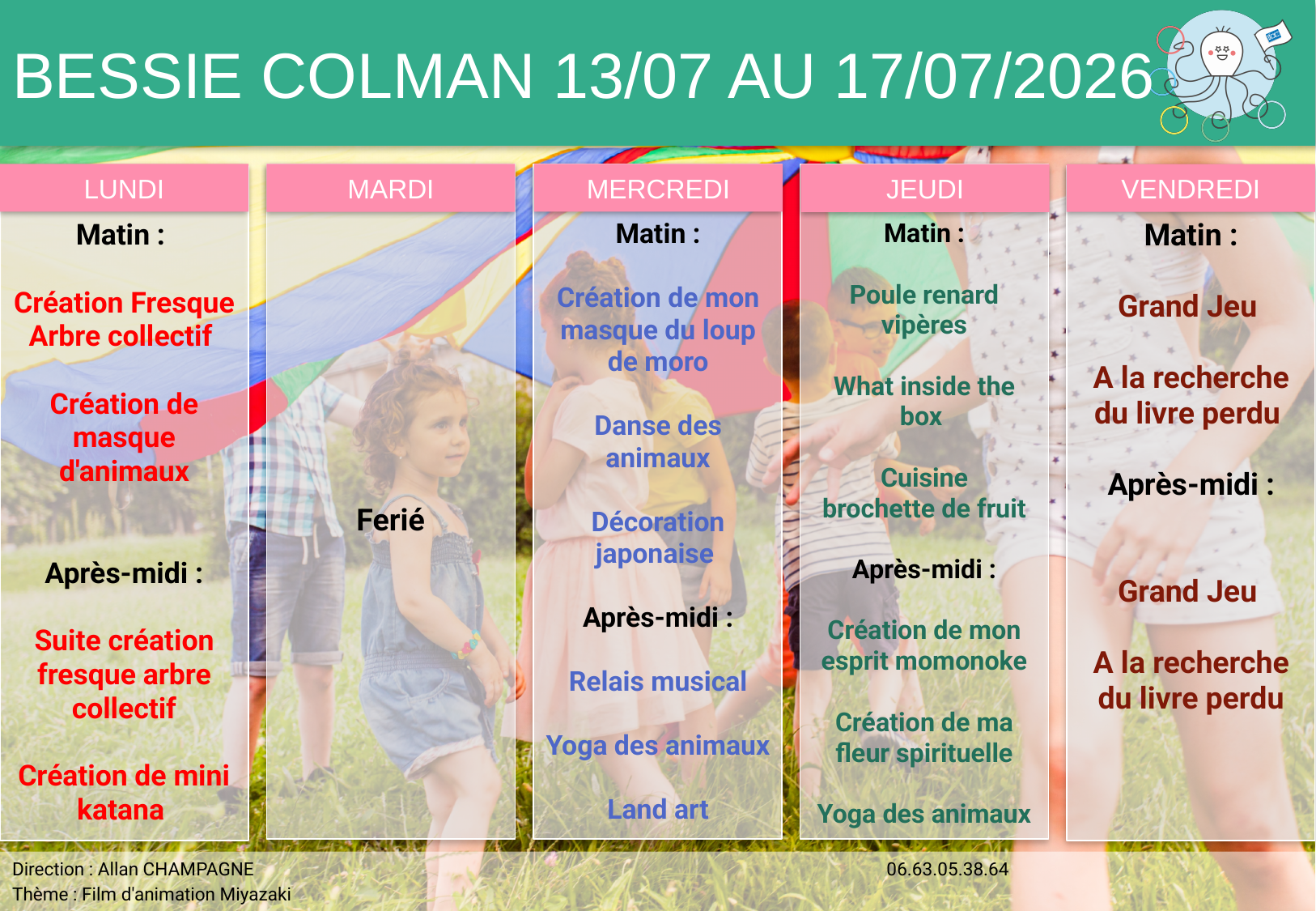

BESSIE COLMAN 13/07 AU 17/07/2026

Ferié
Matin :

Grand Jeu

A la recherche du livre perdu

Après-midi :

Grand Jeu

A la recherche du livre perdu
Matin :

Création de mon masque du loup de moro

Danse des animaux

Décoration japonaise

Après-midi :

Relais musical

Yoga des animaux

Land art
Matin :

Poule renard vipères

What inside the box

Cuisine
brochette de fruit

Après-midi :

Création de mon esprit momonoke

Création de ma fleur spirituelle

Yoga des animaux
Matin :

Création Fresque Arbre collectif

Création de masque d'animaux

Après-midi :

Suite création fresque arbre collectif

Création de mini katana

Direction : Allan CHAMPAGNE                                  06.63.05.38.64
Thème : Film d'animation Miyazaki